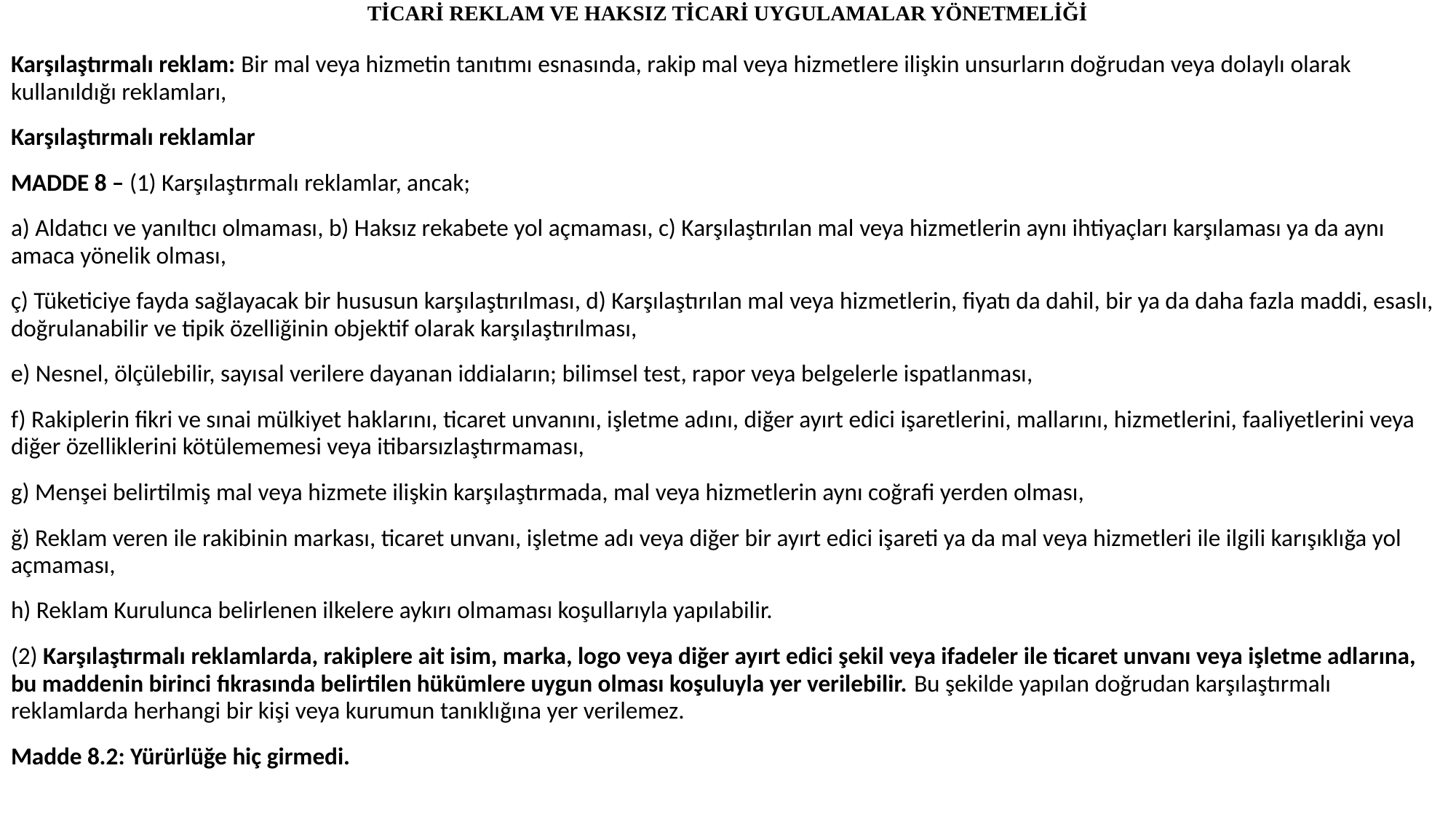

# TİCARİ REKLAM VE HAKSIZ TİCARİ UYGULAMALAR YÖNETMELİĞİ
Karşılaştırmalı reklam: Bir mal veya hizmetin tanıtımı esnasında, rakip mal veya hizmetlere ilişkin unsurların doğrudan veya dolaylı olarak kullanıldığı reklamları,
Karşılaştırmalı reklamlar
MADDE 8 – (1) Karşılaştırmalı reklamlar, ancak;
a) Aldatıcı ve yanıltıcı olmaması, b) Haksız rekabete yol açmaması, c) Karşılaştırılan mal veya hizmetlerin aynı ihtiyaçları karşılaması ya da aynı amaca yönelik olması,
ç) Tüketiciye fayda sağlayacak bir hususun karşılaştırılması, d) Karşılaştırılan mal veya hizmetlerin, fiyatı da dahil, bir ya da daha fazla maddi, esaslı, doğrulanabilir ve tipik özelliğinin objektif olarak karşılaştırılması,
e) Nesnel, ölçülebilir, sayısal verilere dayanan iddiaların; bilimsel test, rapor veya belgelerle ispatlanması,
f) Rakiplerin fikri ve sınai mülkiyet haklarını, ticaret unvanını, işletme adını, diğer ayırt edici işaretlerini, mallarını, hizmetlerini, faaliyetlerini veya diğer özelliklerini kötülememesi veya itibarsızlaştırmaması,
g) Menşei belirtilmiş mal veya hizmete ilişkin karşılaştırmada, mal veya hizmetlerin aynı coğrafi yerden olması,
ğ) Reklam veren ile rakibinin markası, ticaret unvanı, işletme adı veya diğer bir ayırt edici işareti ya da mal veya hizmetleri ile ilgili karışıklığa yol açmaması,
h) Reklam Kurulunca belirlenen ilkelere aykırı olmaması koşullarıyla yapılabilir.
(2) Karşılaştırmalı reklamlarda, rakiplere ait isim, marka, logo veya diğer ayırt edici şekil veya ifadeler ile ticaret unvanı veya işletme adlarına, bu maddenin birinci fıkrasında belirtilen hükümlere uygun olması koşuluyla yer verilebilir. Bu şekilde yapılan doğrudan karşılaştırmalı reklamlarda herhangi bir kişi veya kurumun tanıklığına yer verilemez.
Madde 8.2: Yürürlüğe hiç girmedi.